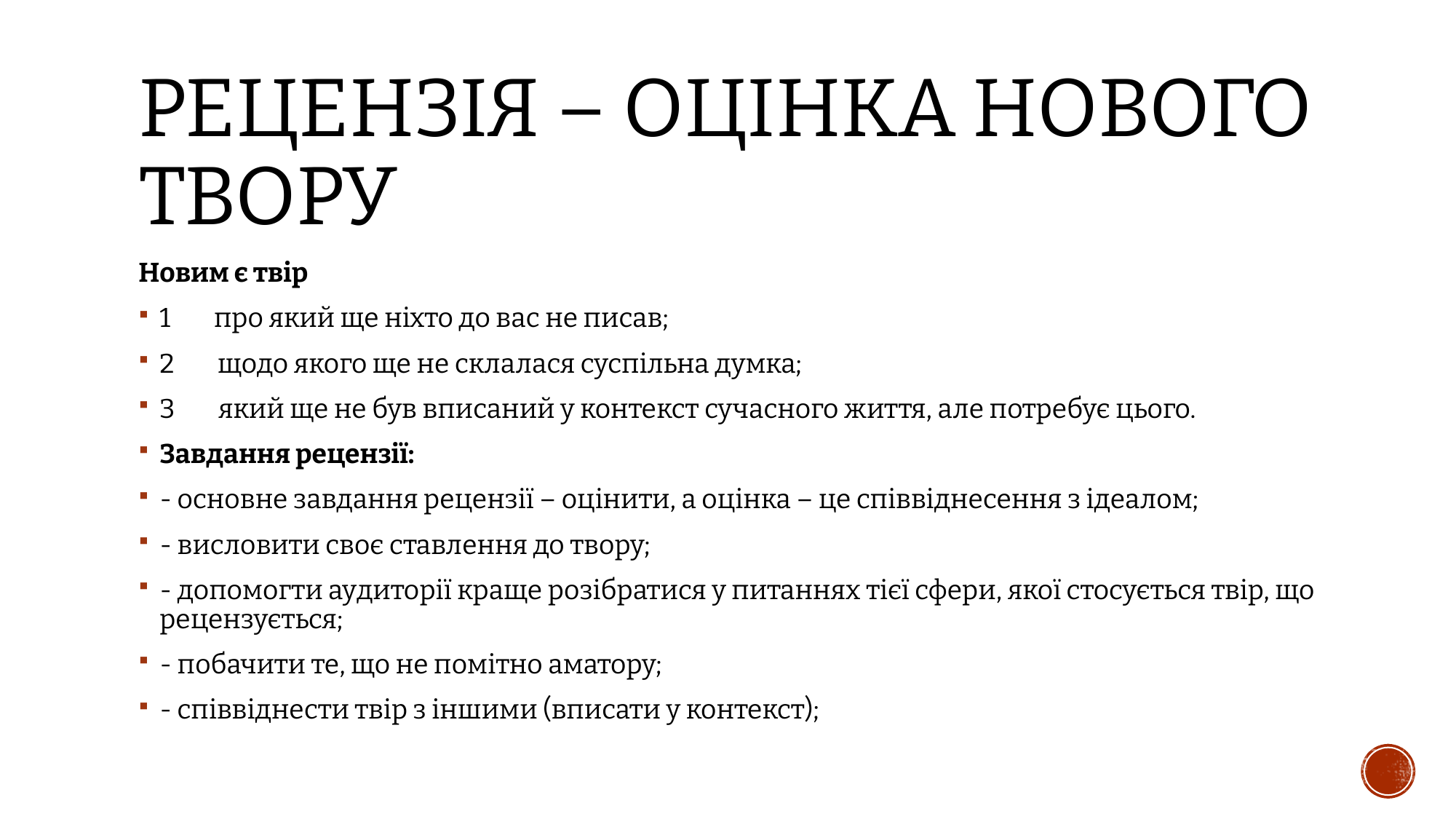

# Рецензія – оцінка нового твору
Новим є твір
1        про який ще ніхто до вас не писав;
2        щодо якого ще не склалася суспільна думка;
3        який ще не був вписаний у контекст сучасного життя, але потребує цього.
Завдання рецензії:
- основне завдання рецензії – оцінити, а оцінка – це співвіднесення з ідеалом;
- висловити своє ставлення до твору;
- допомогти аудиторії краще розібратися у питаннях тієї сфери, якої стосується твір, що рецензується;
- побачити те, що не помітно аматору;
- співвіднести твір з іншими (вписати у контекст);